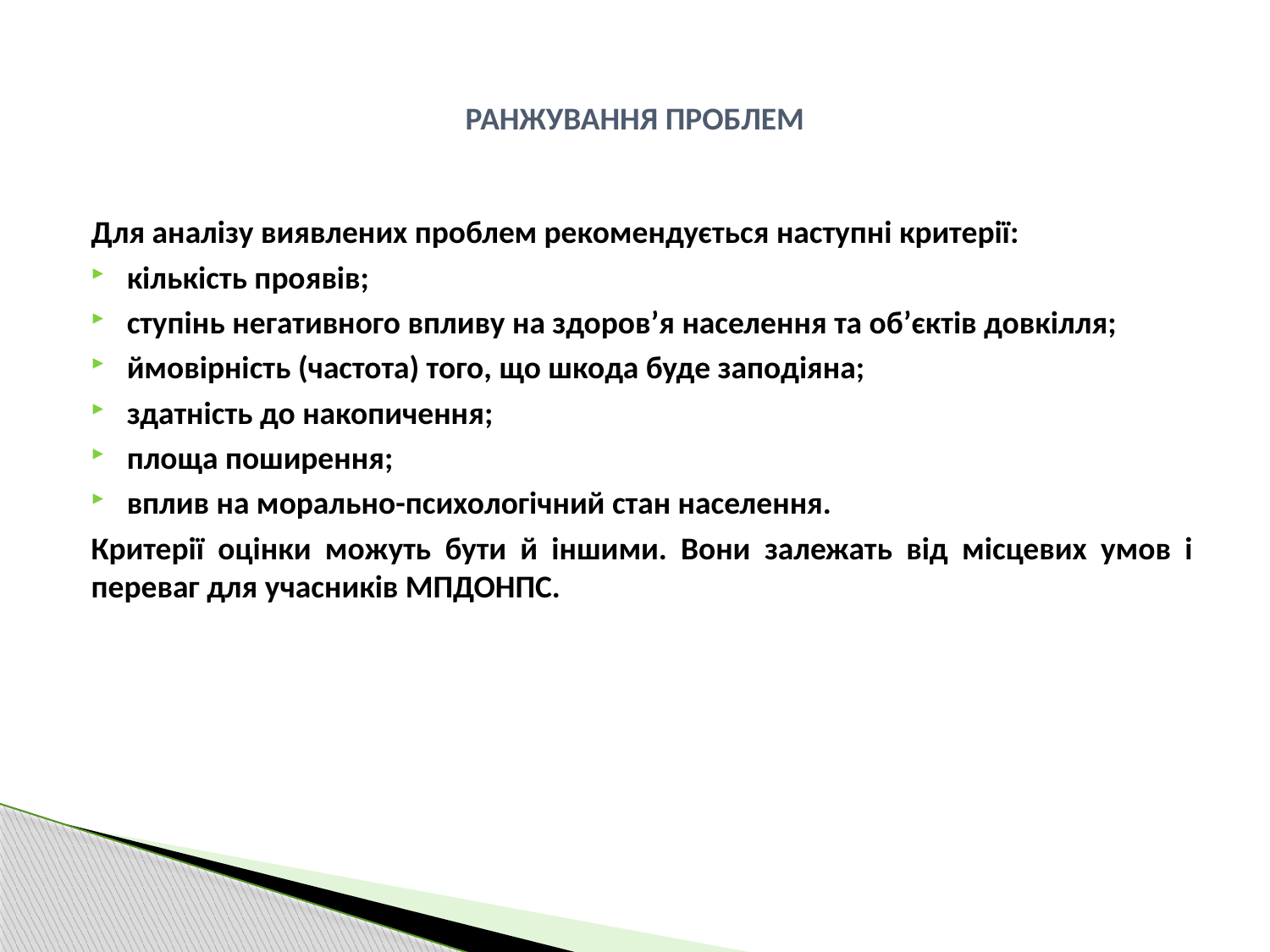

# РАНЖУВАННЯ ПРОБЛЕМ
Для аналізу виявлених проблем рекомендується наступні критерії:
кількість проявів;
ступінь негативного впливу на здоров’я населення та об’єктів довкілля;
ймовірність (частота) того, що шкода буде заподіяна;
здатність до накопичення;
площа поширення;
вплив на морально-психологічний стан населення.
Критерії оцінки можуть бути й іншими. Вони залежать від місцевих умов і переваг для учасників МПДОНПС.